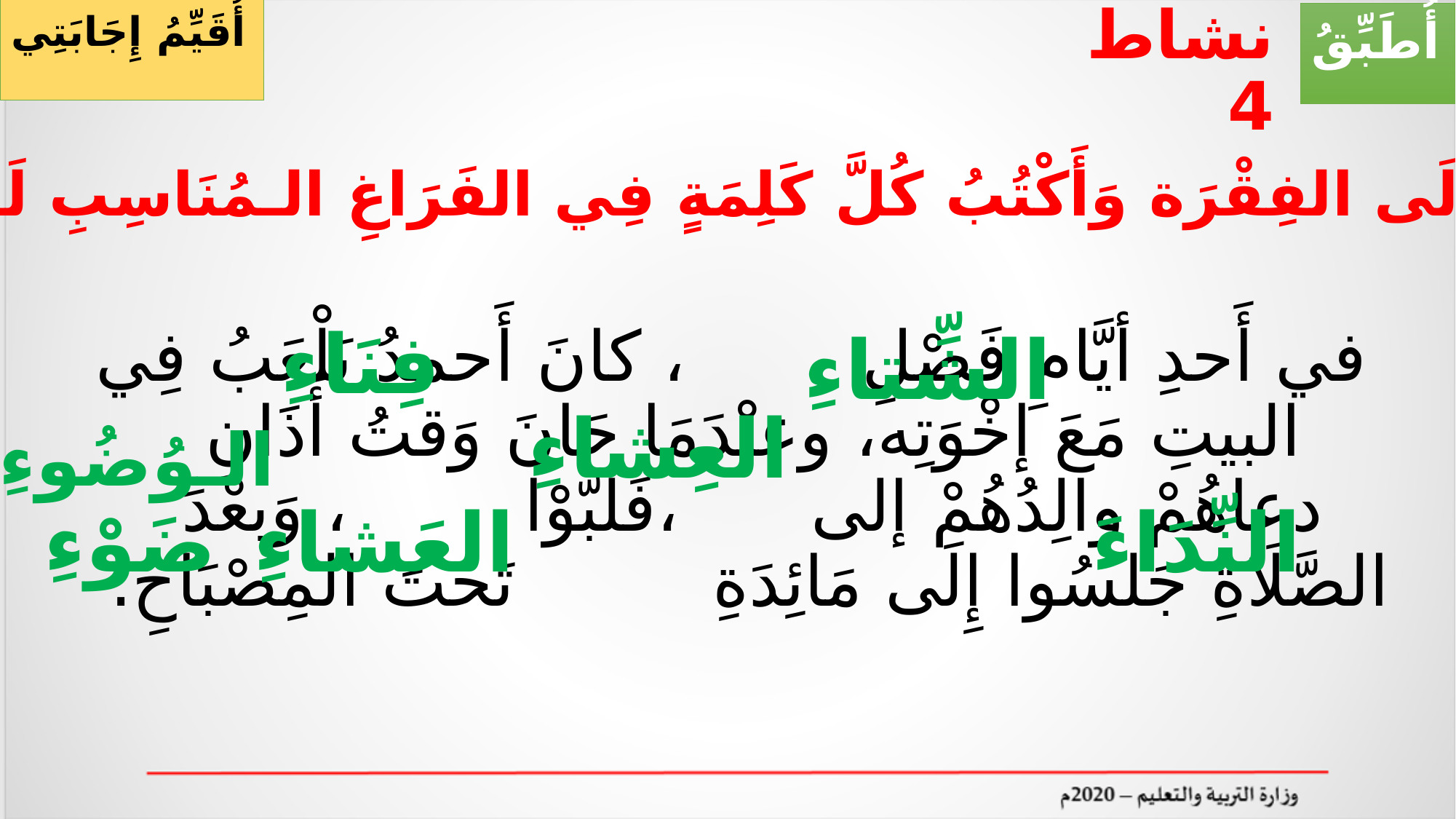

أُقَيِّمُ إِجَابَتِي
# نشاط 4

أُطَبِّقُ
أَسْتَمِعُ إِلَى الفِقْرَة وَأَكْتُبُ كُلَّ كَلِمَةٍ فِي الفَرَاغِ الـمُنَاسِبِ لَهَا.
فِنَاءِ
الشِّتاءِ
 في أَحدِ أيَّامِ فَصْلِ        ، كانَ أَحمدُ يَلْعَبُ فِي     البيتِ مَعَ إخْوَتِه، وعنْدَمَا حَانَ وَقتُ أَذَانِ         دعاهُمْ والِدُهُمْ إلى      ،فَلبّوْا        ، وَبعْدَ الصَّلَاةِ جَلسُوا إِلَى مَائِدَةِ         تَحتَ المِصْبَاحِ.
العِشاءِ
الـوُضُوءِ
ضَوْءِ
النِّدَاءَ
العَشاءِ